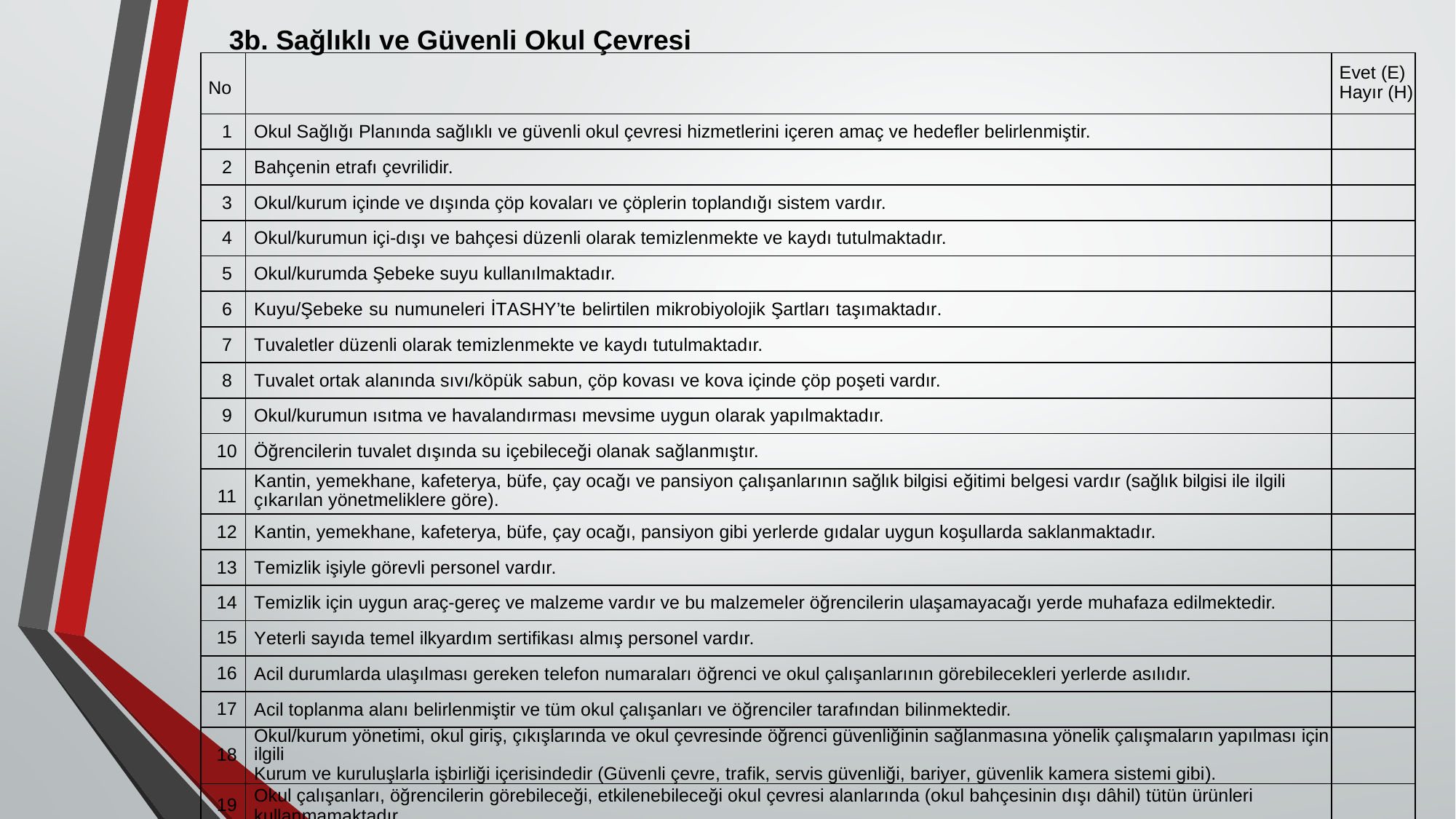

#
3b. Sağlıklı ve Güvenli Okul Çevresi
| No |  | Evet (E) Hayır (H) |
| --- | --- | --- |
| 1 | Okul Sağlığı Planında sağlıklı ve güvenli okul çevresi hizmetlerini içeren amaç ve hedefler belirlenmiştir. |  |
| 2 | Bahçenin etrafı çevrilidir. |  |
| 3 | Okul/kurum içinde ve dışında çöp kovaları ve çöplerin toplandığı sistem vardır. |  |
| 4 | Okul/kurumun içi-dışı ve bahçesi düzenli olarak temizlenmekte ve kaydı tutulmaktadır. |  |
| 5 | Okul/kurumda Şebeke suyu kullanılmaktadır. |  |
| 6 | Kuyu/Şebeke su numuneleri İTASHY’te belirtilen mikrobiyolojik Şartları taşımaktadır. |  |
| 7 | Tuvaletler düzenli olarak temizlenmekte ve kaydı tutulmaktadır. |  |
| 8 | Tuvalet ortak alanında sıvı/köpük sabun, çöp kovası ve kova içinde çöp poşeti vardır. |  |
| 9 | Okul/kurumun ısıtma ve havalandırması mevsime uygun olarak yapılmaktadır. |  |
| 10 | Öğrencilerin tuvalet dışında su içebileceği olanak sağlanmıştır. |  |
| 11 | Kantin, yemekhane, kafeterya, büfe, çay ocağı ve pansiyon çalışanlarının sağlık bilgisi eğitimi belgesi vardır (sağlık bilgisi ile ilgili çıkarılan yönetmeliklere göre). |  |
| 12 | Kantin, yemekhane, kafeterya, büfe, çay ocağı, pansiyon gibi yerlerde gıdalar uygun koşullarda saklanmaktadır. |  |
| 13 | Temizlik işiyle görevli personel vardır. |  |
| 14 | Temizlik için uygun araç-gereç ve malzeme vardır ve bu malzemeler öğrencilerin ulaşamayacağı yerde muhafaza edilmektedir. |  |
| 15 | Yeterli sayıda temel ilkyardım sertifikası almış personel vardır. |  |
| 16 | Acil durumlarda ulaşılması gereken telefon numaraları öğrenci ve okul çalışanlarının görebilecekleri yerlerde asılıdır. |  |
| 17 | Acil toplanma alanı belirlenmiştir ve tüm okul çalışanları ve öğrenciler tarafından bilinmektedir. |  |
| 18 | Okul/kurum yönetimi, okul giriş, çıkışlarında ve okul çevresinde öğrenci güvenliğinin sağlanmasına yönelik çalışmaların yapılması için ilgili Kurum ve kuruluşlarla işbirliği içerisindedir (Güvenli çevre, trafik, servis güvenliği, bariyer, güvenlik kamera sistemi gibi). |  |
| 19 | Okul çalışanları, öğrencilerin görebileceği, etkilenebileceği okul çevresi alanlarında (okul bahçesinin dışı dâhil) tütün ürünleri kullanmamaktadır. |  |